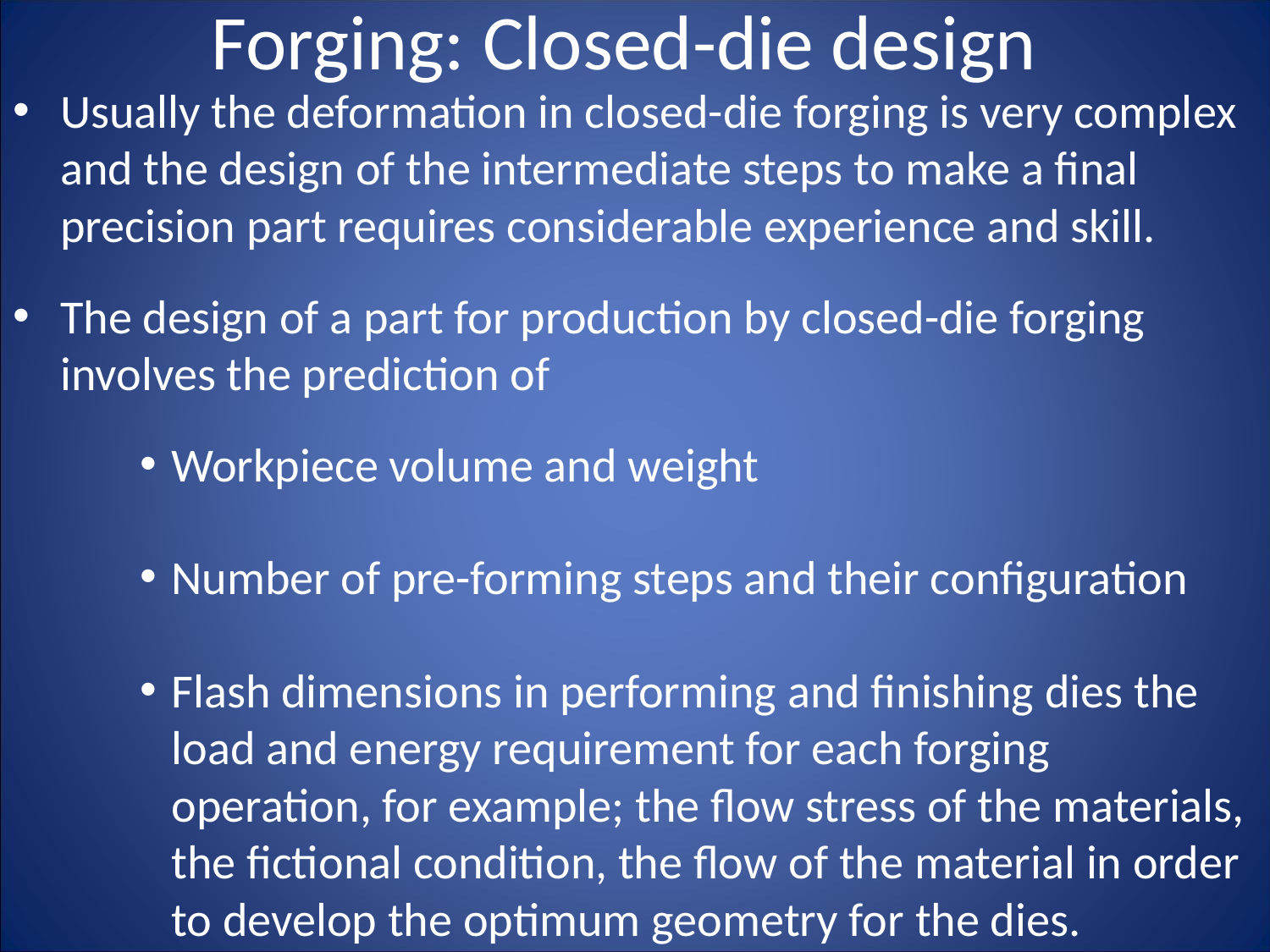

# Forging: Closed-die design
Usually the deformation in closed-die forging is very complex and the design of the intermediate steps to make a final precision part requires considerable experience and skill.

The design of a part for production by closed-die forging involves the prediction of

Workpiece volume and weight

Number of pre-forming steps and their configuration

Flash dimensions in performing and finishing dies the load and energy requirement for each forging operation, for example; the flow stress of the materials, the fictional condition, the flow of the material in order to develop the optimum geometry for the dies.